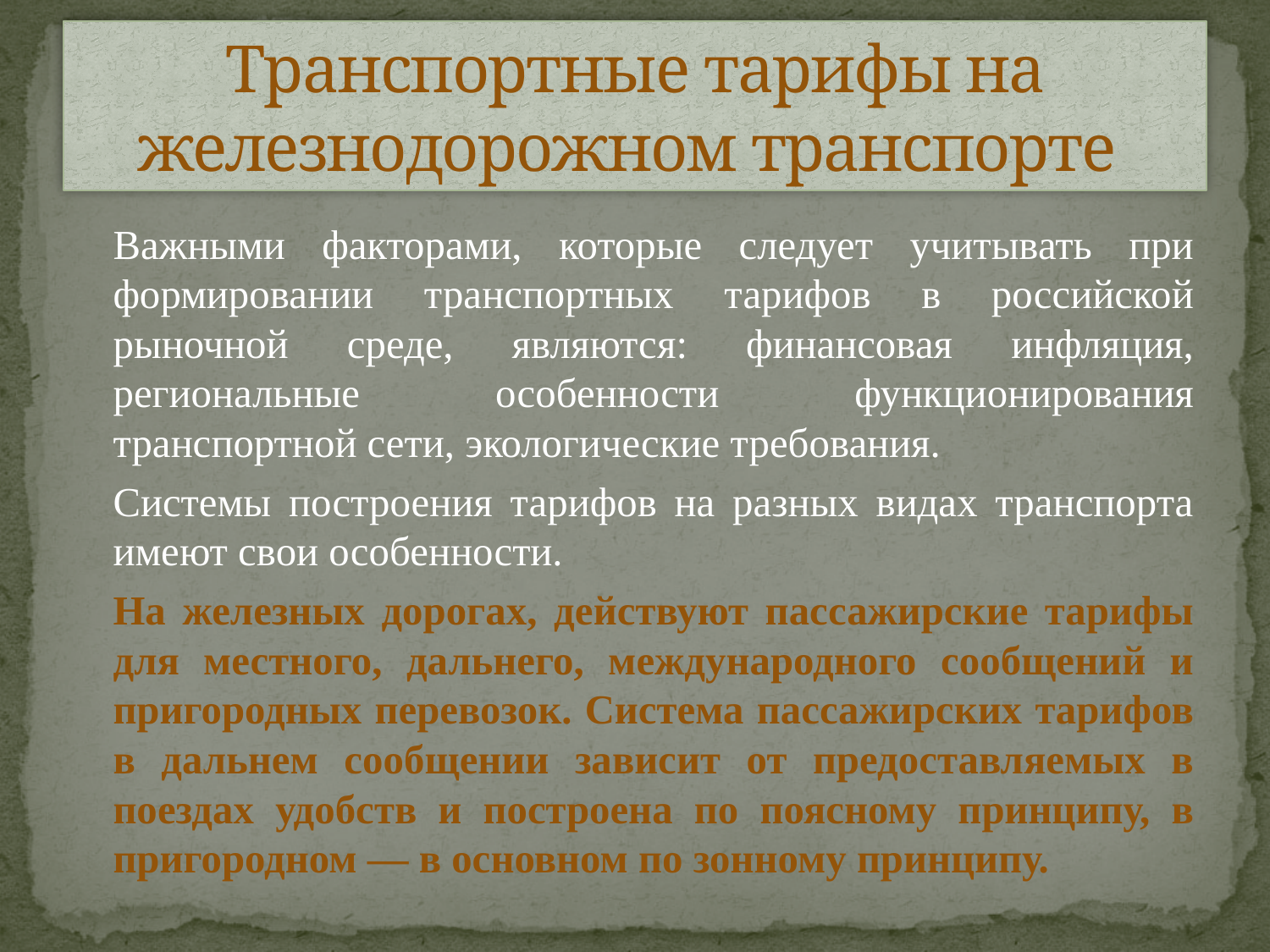

# Транспортные тарифы на железнодорожном транспорте
		Важными факторами, которые следует учитывать при формировании транспортных тарифов в российской рыночной среде, являются: финансовая инфляция, региональные особенности функционирования транспортной сети, экологические требования.
		Системы построения тарифов на разных видах транспорта имеют свои особенности.
		На железных дорогах, действуют пассажирские тарифы для местного, дальнего, международного сообщений и пригородных перевозок. Система пассажирских тарифов в дальнем сообщении зависит от предоставляемых в поездах удобств и построена по поясному принципу, в пригородном — в основном по зонному принципу.